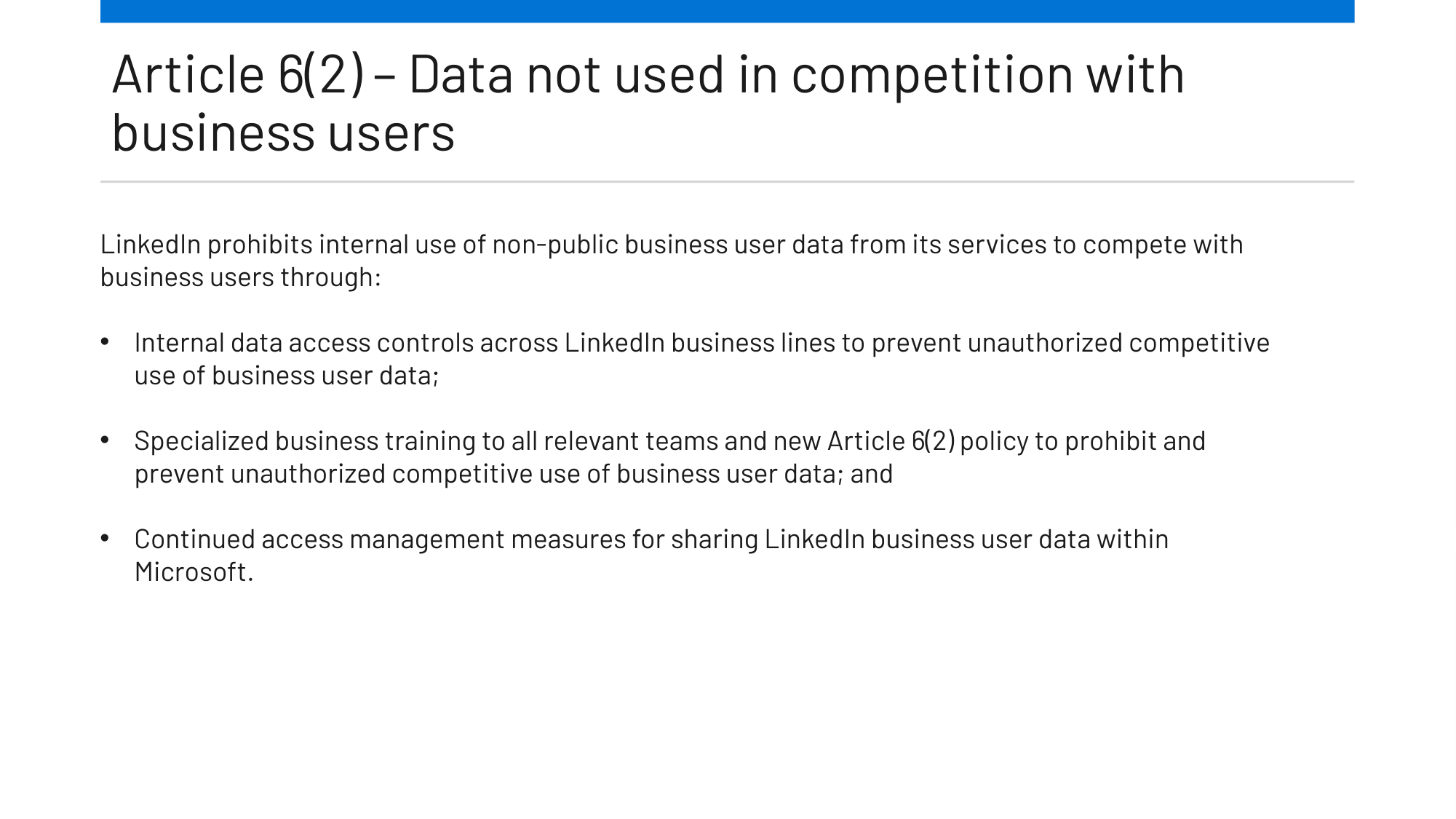

# Article 6(2) – Data not used in competition with business users

LinkedIn prohibits internal use of non-public business user data from its services to compete with business users through:

Internal data access controls across LinkedIn business lines to prevent unauthorized competitive use of business user data;

Specialized business training to all relevant teams and new Article 6(2) policy to prohibit and prevent unauthorized competitive use of business user data; and

Continued access management measures for sharing LinkedIn business user data within Microsoft.